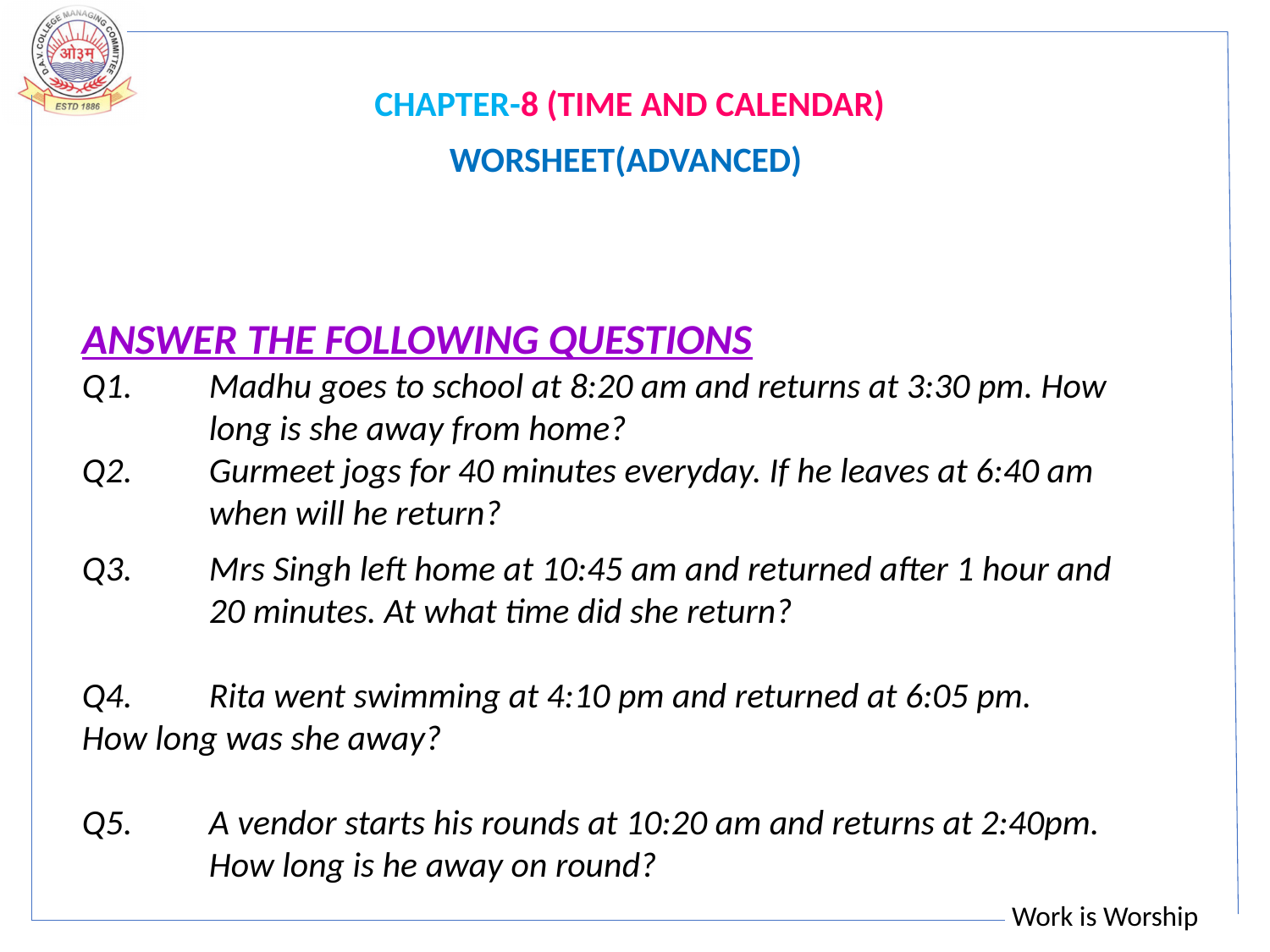

CHAPTER-8 (TIME AND CALENDAR)
WORSHEET(ADVANCED)
ANSWER THE FOLLOWING QUESTIONS
Q1. 	Madhu goes to school at 8:20 am and returns at 3:30 pm. How 	long is she away from home?
Q2. 	Gurmeet jogs for 40 minutes everyday. If he leaves at 6:40 am 	when will he return?

Q3. 	Mrs Singh left home at 10:45 am and returned after 1 hour and 	20 minutes. At what time did she return?

Q4. 	Rita went swimming at 4:10 pm and returned at 6:05 pm. 	How long was she away?

Q5. 	A vendor starts his rounds at 10:20 am and returns at 2:40pm. 	How long is he away on round?